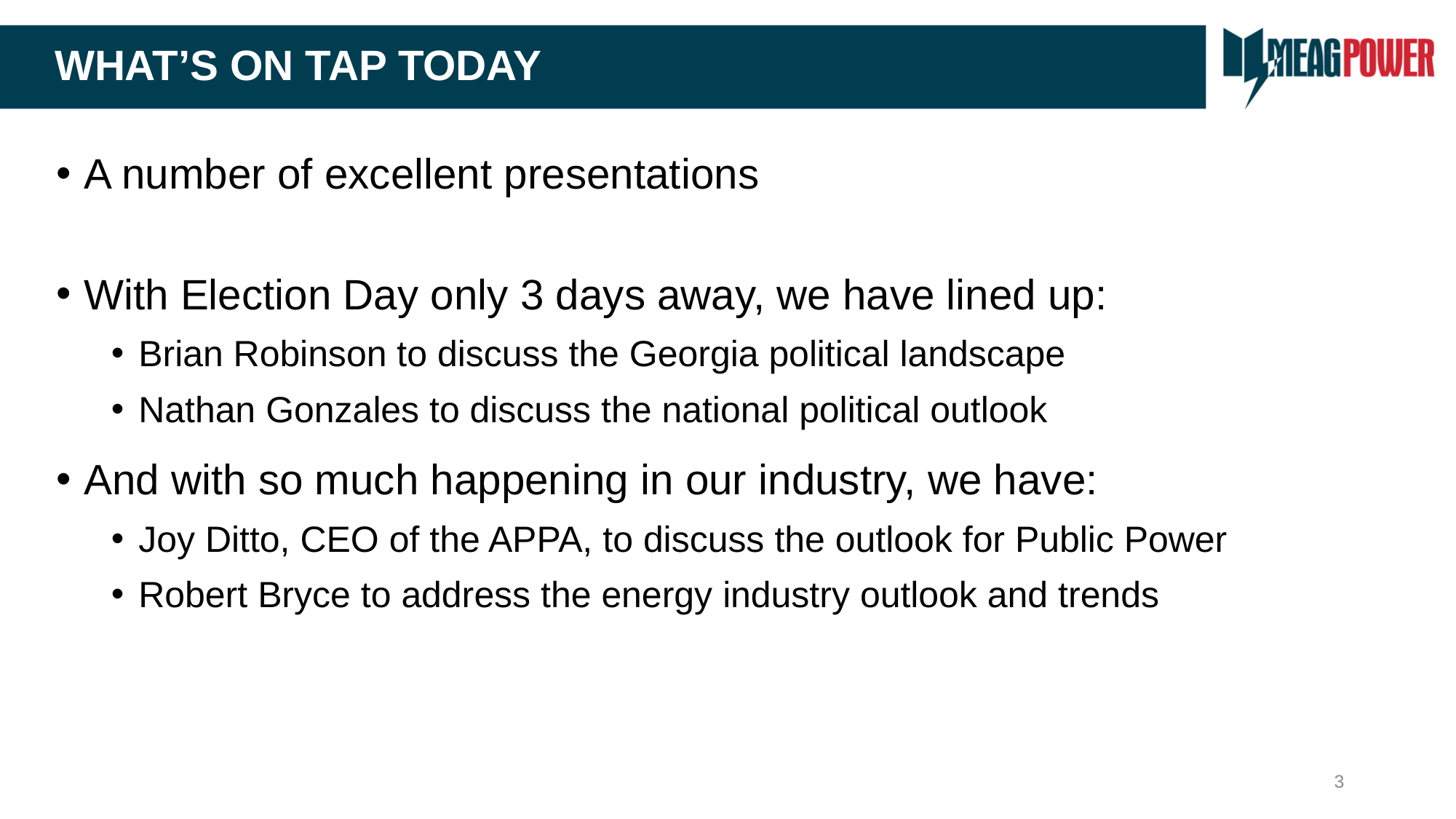

# What’s on tap today
A number of excellent presentations

With Election Day only 3 days away, we have lined up:
Brian Robinson to discuss the Georgia political landscape
Nathan Gonzales to discuss the national political outlook
And with so much happening in our industry, we have:
Joy Ditto, CEO of the APPA, to discuss the outlook for Public Power
Robert Bryce to address the energy industry outlook and trends

3